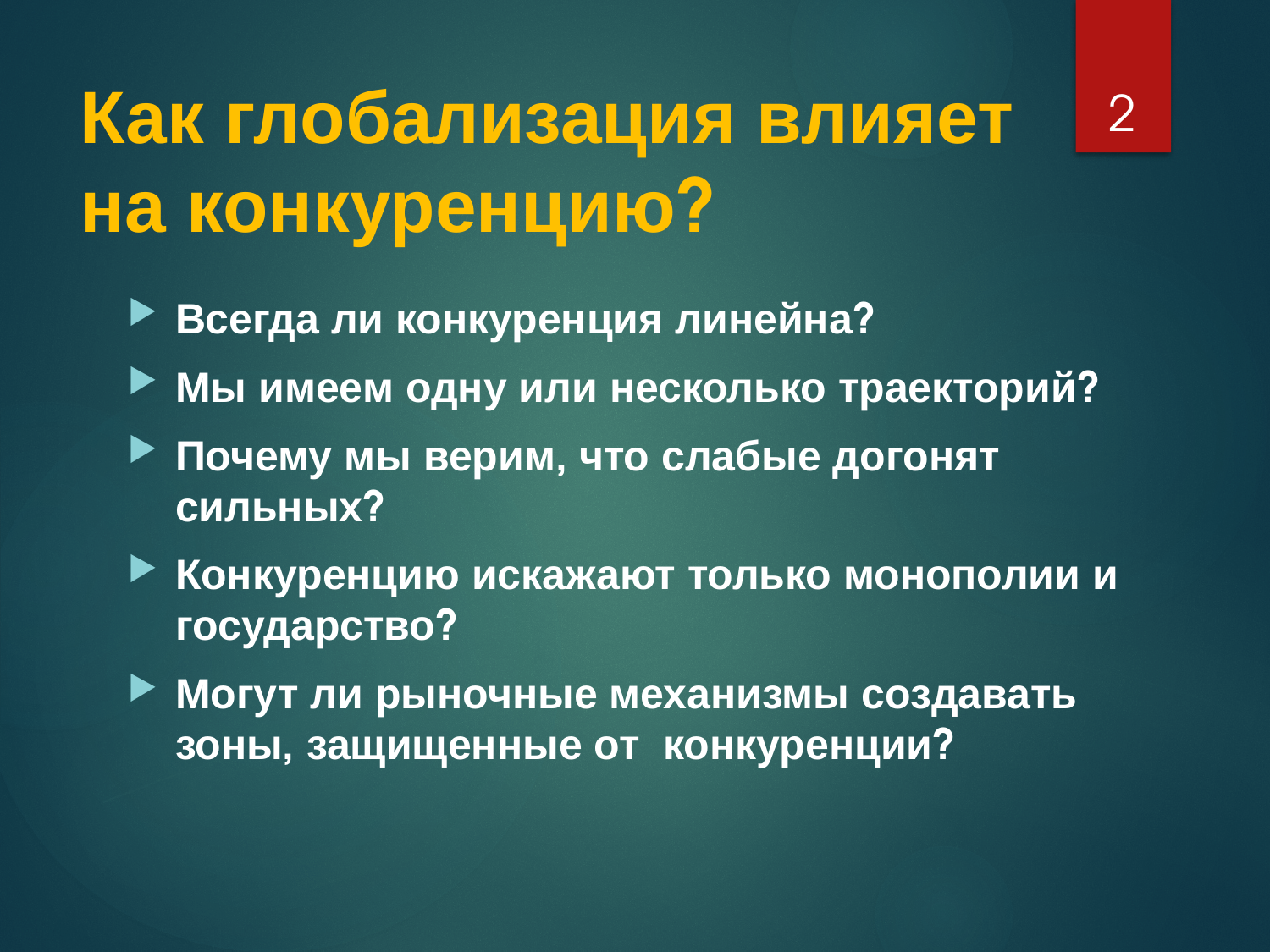

2
# Как глобализация влияет на конкуренцию?
Всегда ли конкуренция линейна?
Мы имеем одну или несколько траекторий?
Почему мы верим, что слабые догонят сильных?
Конкуренцию искажают только монополии и государство?
Могут ли рыночные механизмы создавать зоны, защищенные от  конкуренции?